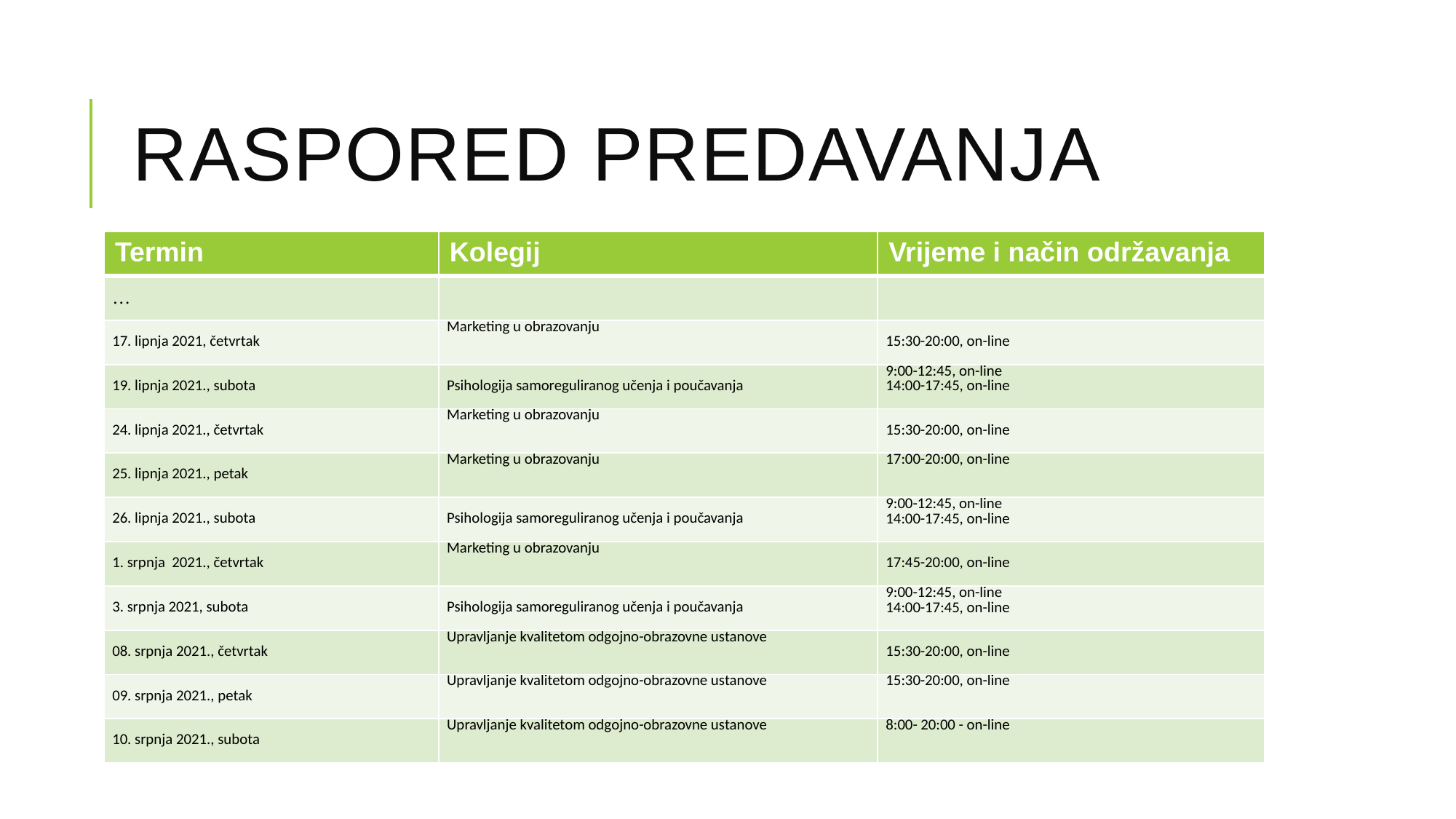

# Raspored predavanja
| Termin | Kolegij | Vrijeme i način održavanja |
| --- | --- | --- |
| … |  |  |
| 17. lipnja 2021, četvrtak | Marketing u obrazovanju | 15:30-20:00, on-line |
| 19. lipnja 2021., subota | Psihologija samoreguliranog učenja i poučavanja | 9:00-12:45, on-line 14:00-17:45, on-line |
| 24. lipnja 2021., četvrtak | Marketing u obrazovanju | 15:30-20:00, on-line |
| 25. lipnja 2021., petak | Marketing u obrazovanju | 17:00-20:00, on-line |
| 26. lipnja 2021., subota | Psihologija samoreguliranog učenja i poučavanja | 9:00-12:45, on-line 14:00-17:45, on-line |
| 1. srpnja 2021., četvrtak | Marketing u obrazovanju | 17:45-20:00, on-line |
| 3. srpnja 2021, subota | Psihologija samoreguliranog učenja i poučavanja | 9:00-12:45, on-line 14:00-17:45, on-line |
| 08. srpnja 2021., četvrtak | Upravljanje kvalitetom odgojno-obrazovne ustanove | 15:30-20:00, on-line |
| 09. srpnja 2021., petak | Upravljanje kvalitetom odgojno-obrazovne ustanove | 15:30-20:00, on-line |
| 10. srpnja 2021., subota | Upravljanje kvalitetom odgojno-obrazovne ustanove | 8:00- 20:00 - on-line |